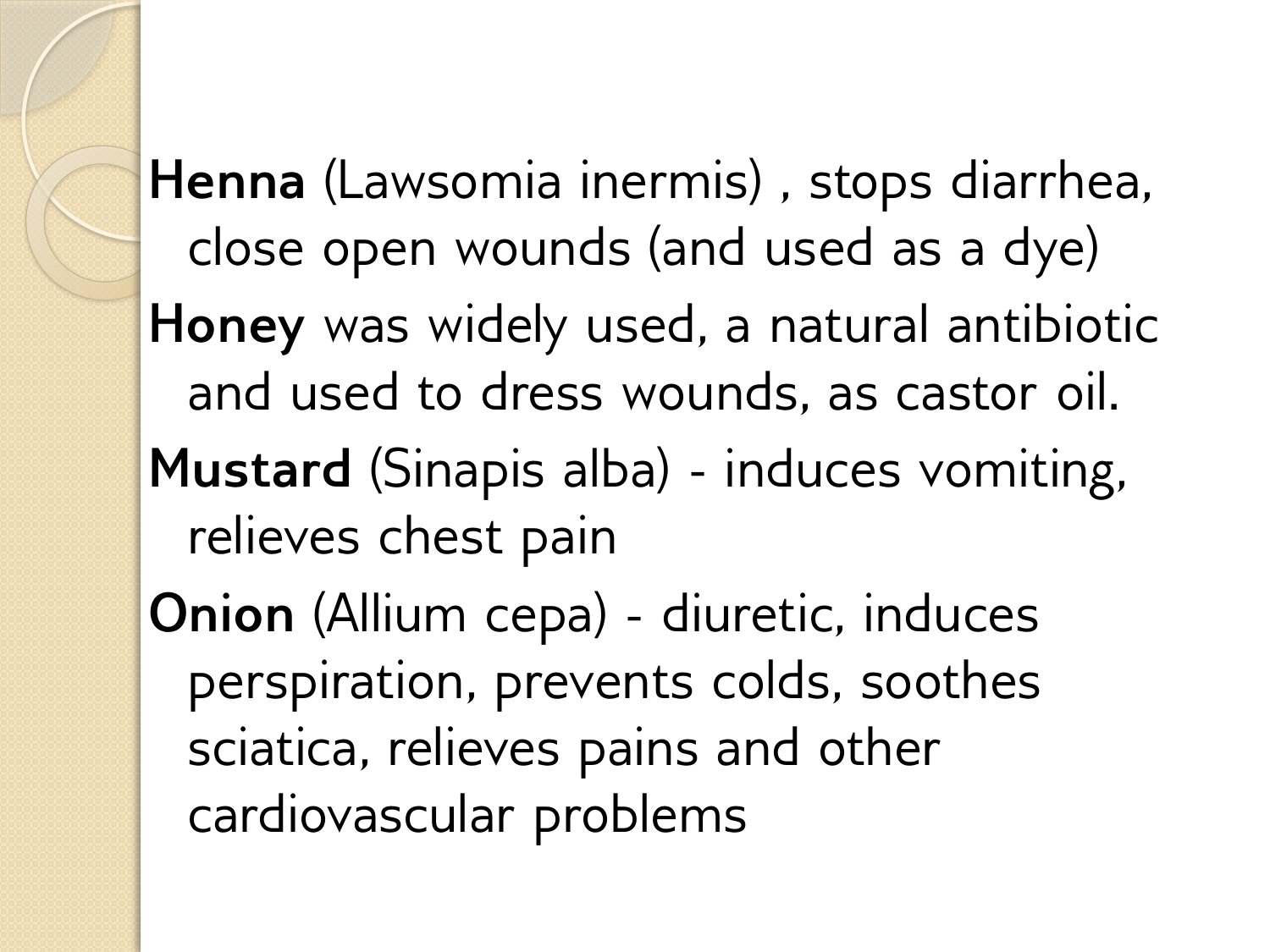

Henna (Lawsomia inermis) , stops diarrhea, close open wounds (and used as a dye)
Honey was widely used, a natural antibiotic and used to dress wounds, as castor oil.
Mustard (Sinapis alba) - induces vomiting, relieves chest pain
Onion (Allium cepa) - diuretic, induces perspiration, prevents colds, soothes sciatica, relieves pains and other cardiovascular problems